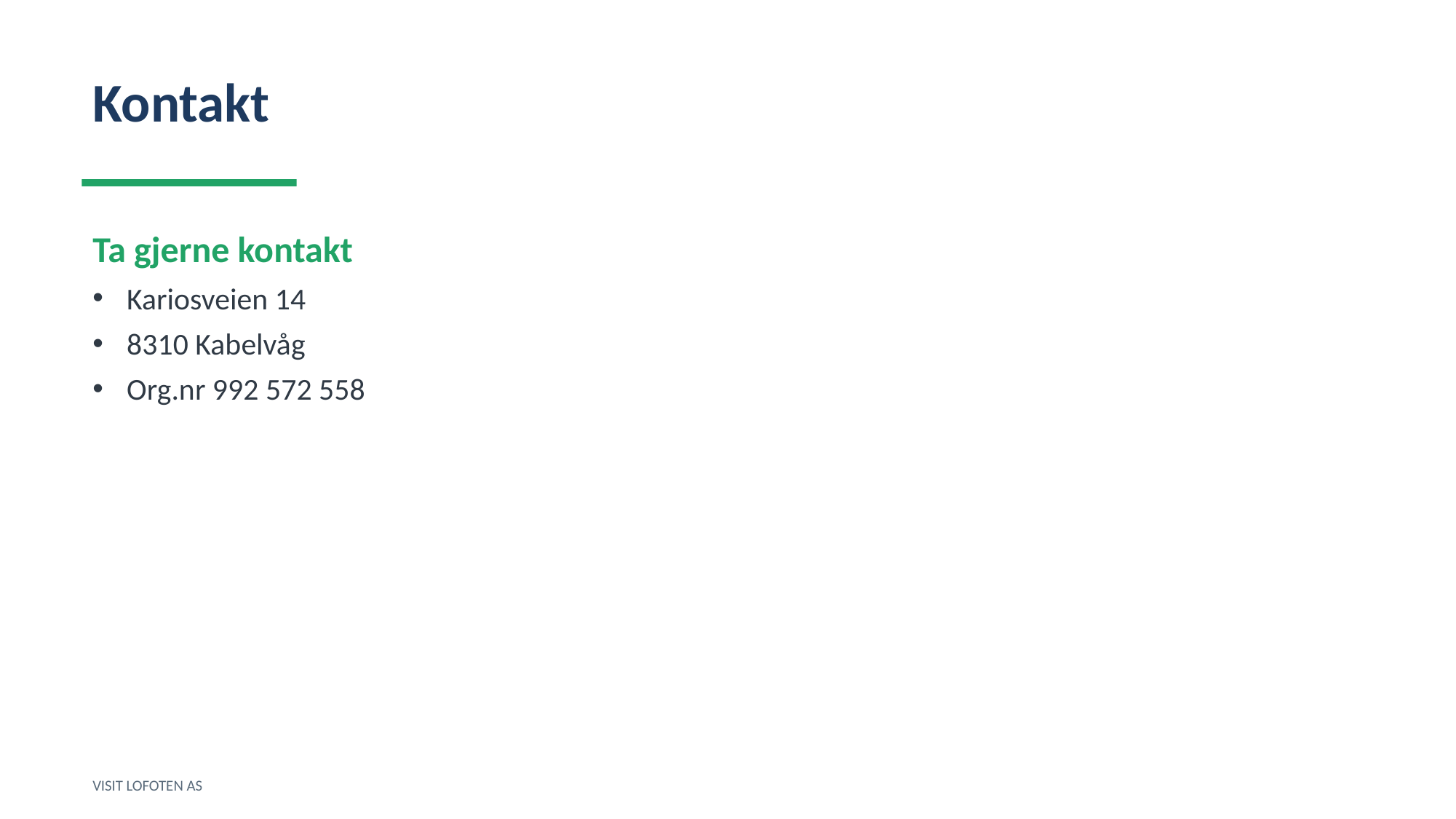

Kontakt

Ta gjerne kontakt
Kariosveien 14
8310 Kabelvåg
Org.nr 992 572 558
VISIT LOFOTEN AS